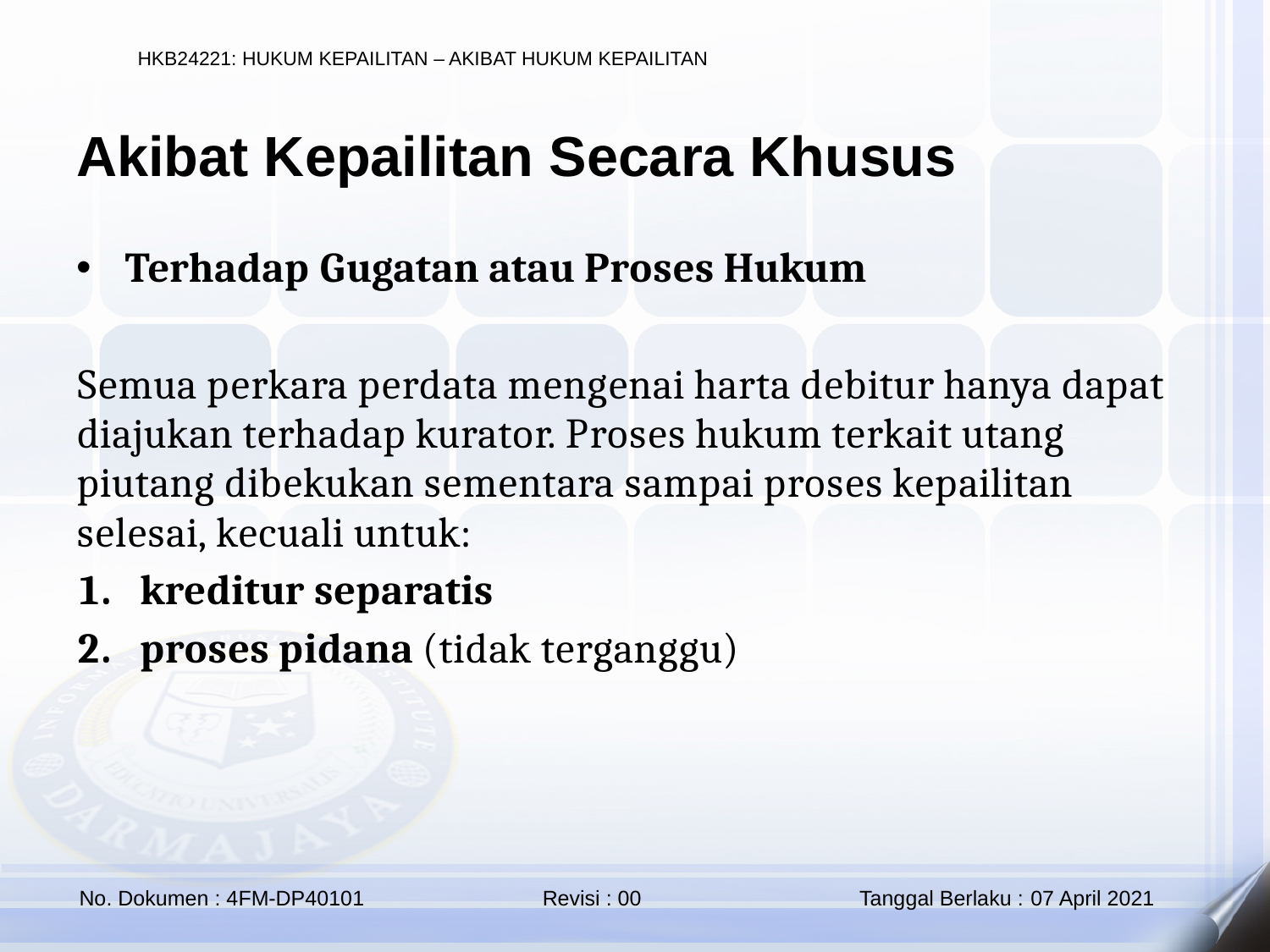

Akibat Kepailitan Secara Khusus
Terhadap Gugatan atau Proses Hukum

Semua perkara perdata mengenai harta debitur hanya dapat diajukan terhadap kurator. Proses hukum terkait utang piutang dibekukan sementara sampai proses kepailitan selesai, kecuali untuk:
kreditur separatis
proses pidana (tidak terganggu)